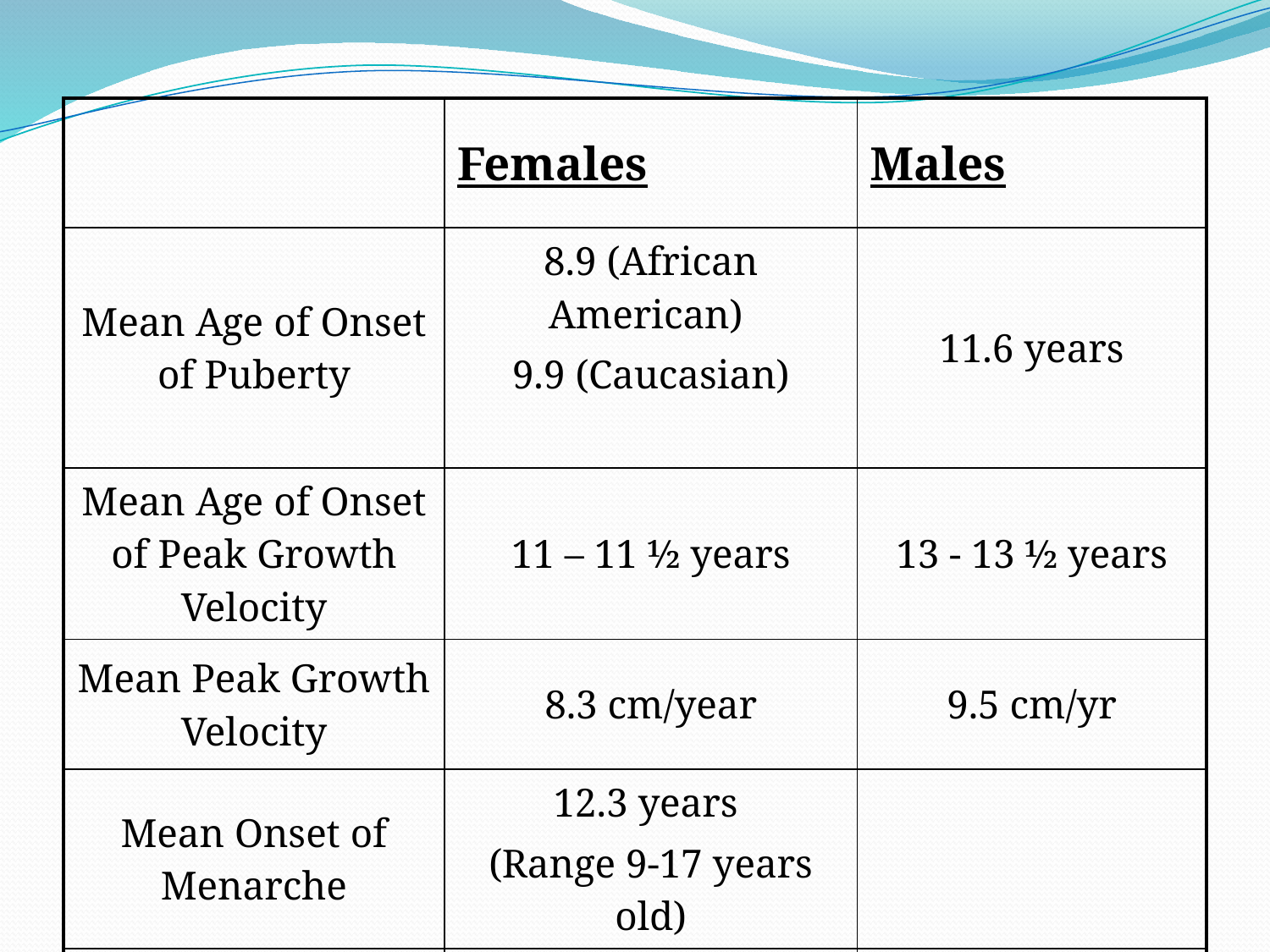

|  | Females | Males |
| --- | --- | --- |
| Mean Age of Onset of Puberty | 8.9 (African American) 9.9 (Caucasian) | 11.6 years |
| Mean Age of Onset of Peak Growth Velocity | 11 – 11 ½ years | 13 - 13 ½ years |
| Mean Peak Growth Velocity | 8.3 cm/year | 9.5 cm/yr |
| Mean Onset of Menarche | 12.3 years (Range 9-17 years old) |  |
| Length of Puberty | 1.5 – 8 years | 3 – 5 years |